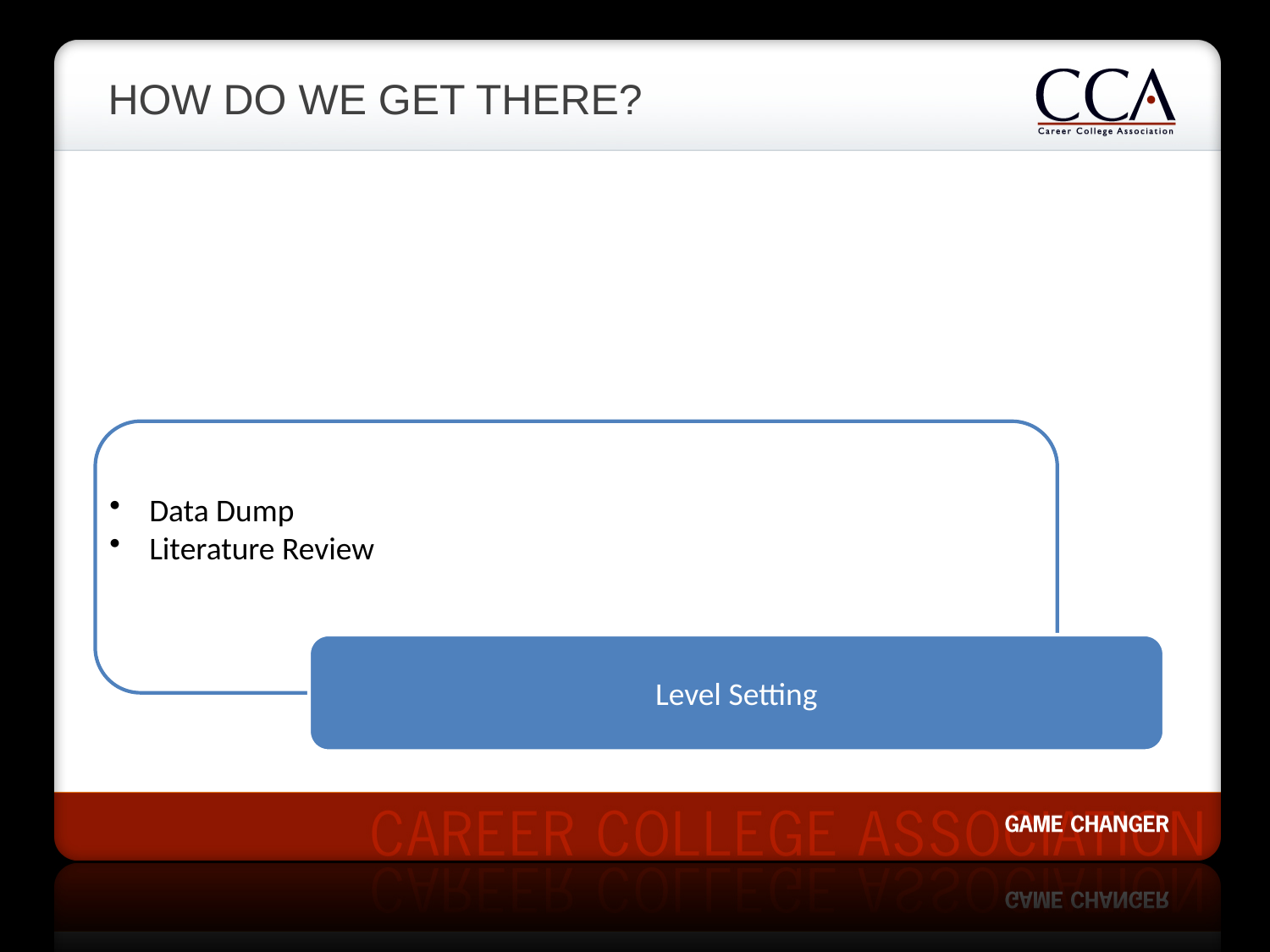

# How Do we Get There?
Level Setting
Data Dump
Literature Review